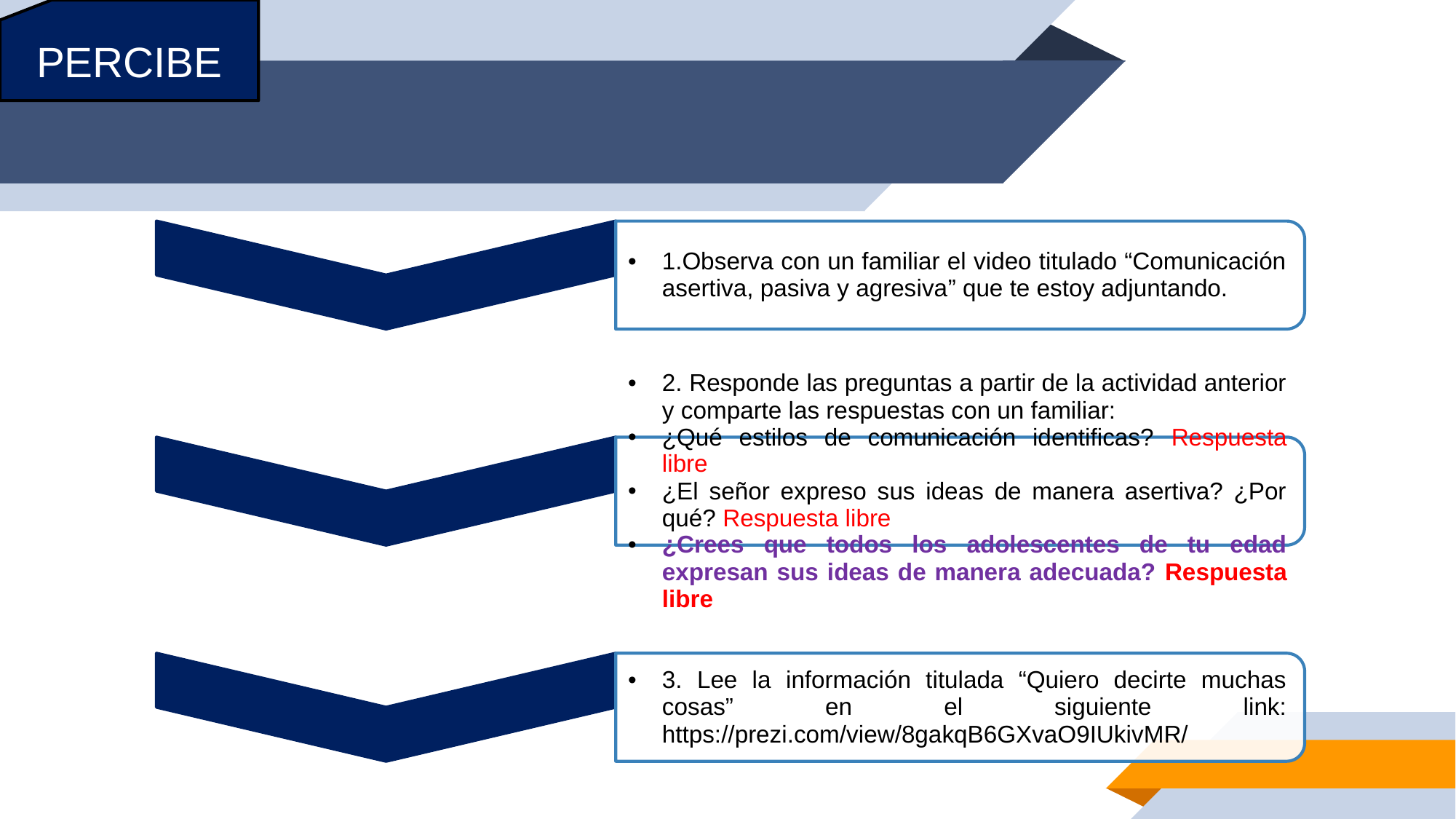

PERCIBE
1.Observa con un familiar el video titulado “Comunicación asertiva, pasiva y agresiva” que te estoy adjuntando.
2. Responde las preguntas a partir de la actividad anterior y comparte las respuestas con un familiar:
3. Lee la información titulada “Quiero decirte muchas cosas” en el siguiente link: https://prezi.com/view/8gakqB6GXvaO9IUkivMR/
¿Qué estilos de comunicación identificas? Respuesta libre
¿El señor expreso sus ideas de manera asertiva? ¿Por qué? Respuesta libre
¿Crees que todos los adolescentes de tu edad expresan sus ideas de manera adecuada? Respuesta libre